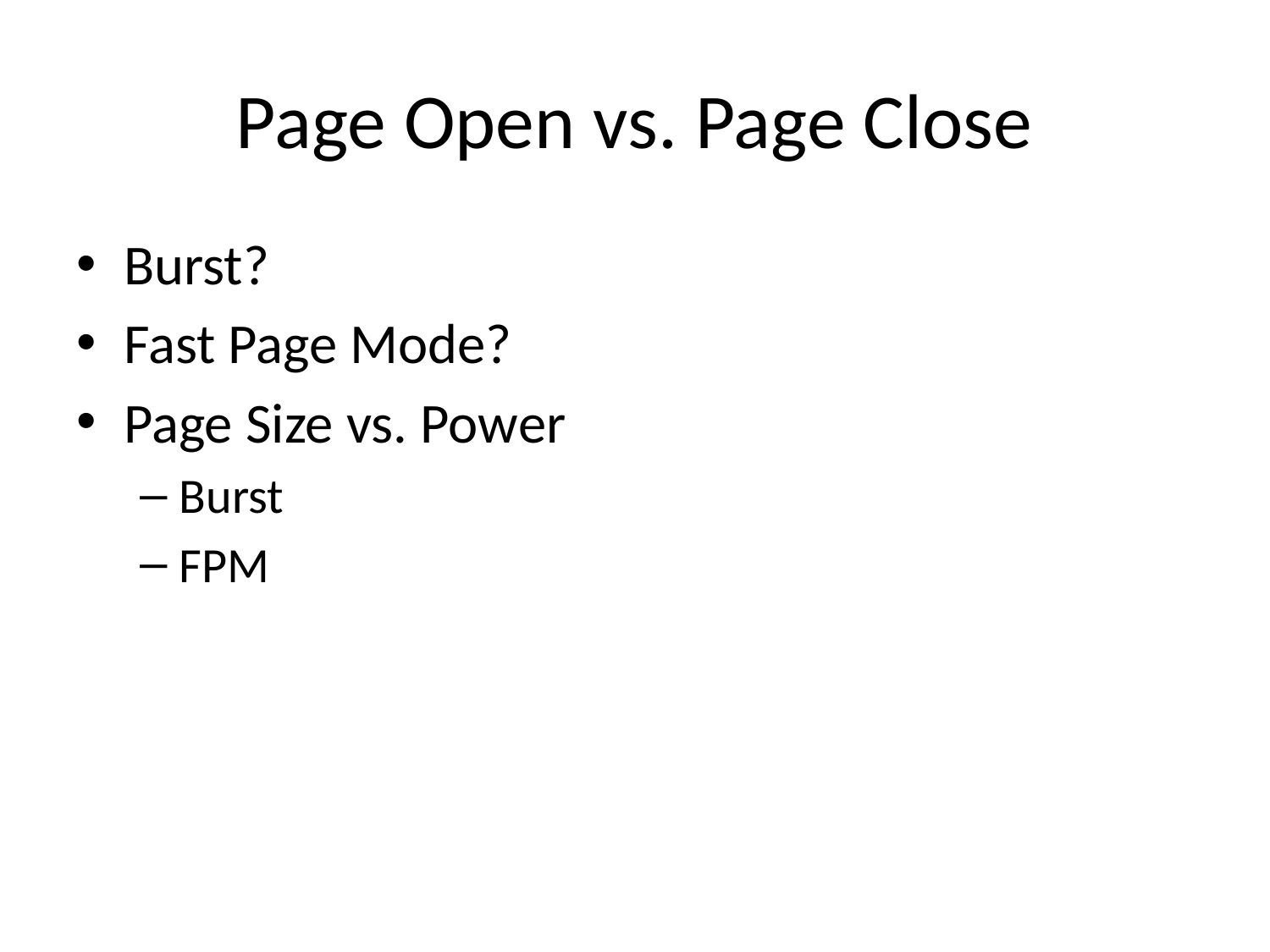

# Page Open vs. Page Close
Burst?
Fast Page Mode?
Page Size vs. Power
Burst
FPM